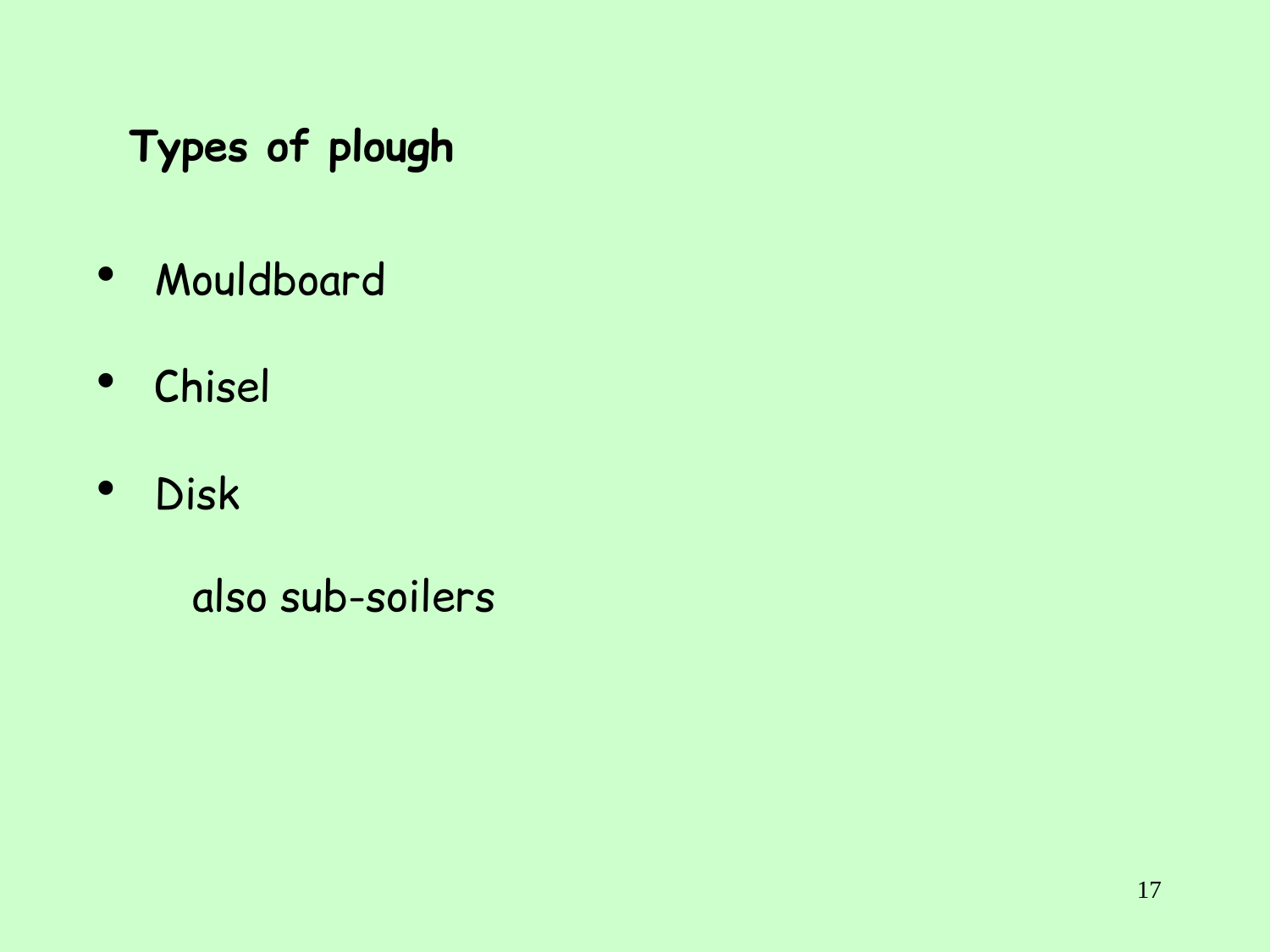

Types of plough

  Mouldboard

  Chisel

  Disk

also sub-soilers
17